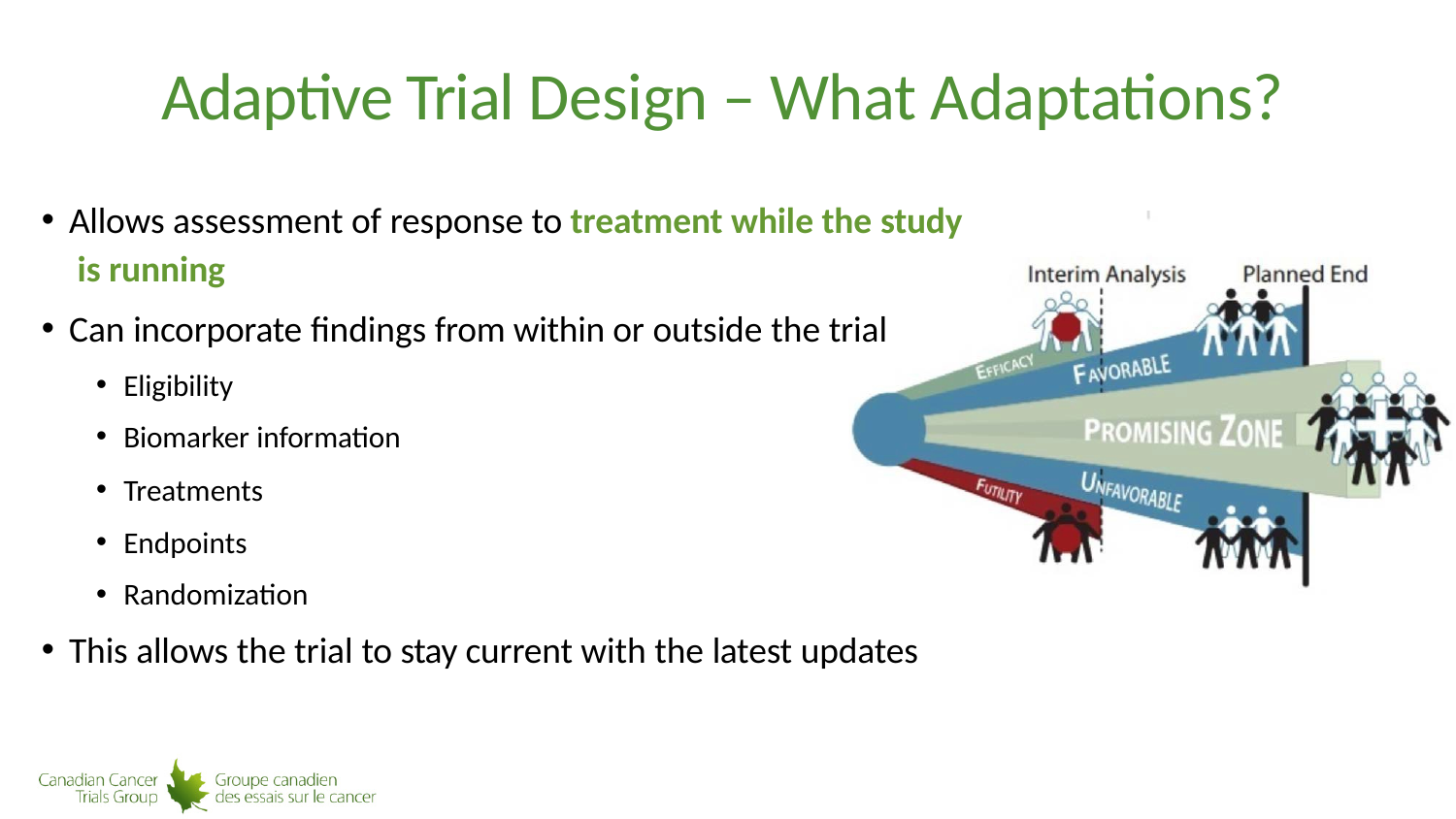

# Adaptive Trial Design – What Adaptations?
Allows assessment of response to treatment while the study  is running
Can incorporate findings from within or outside the trial
Eligibility
Biomarker information
Treatments
Endpoints
Randomization
This allows the trial to stay current with the latest updates